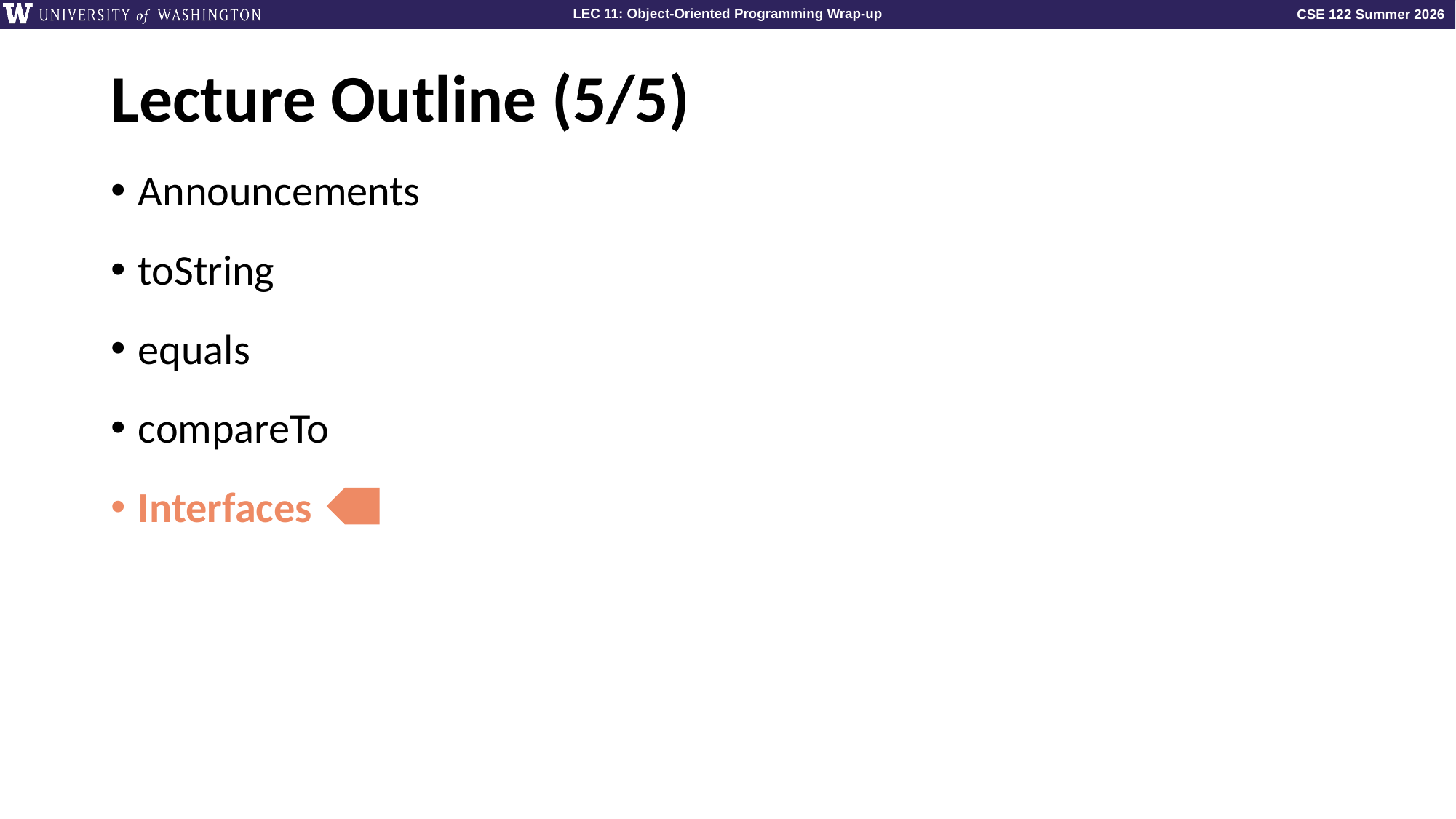

# Lecture Outline (5/5)
Announcements
toString
equals
compareTo
Interfaces